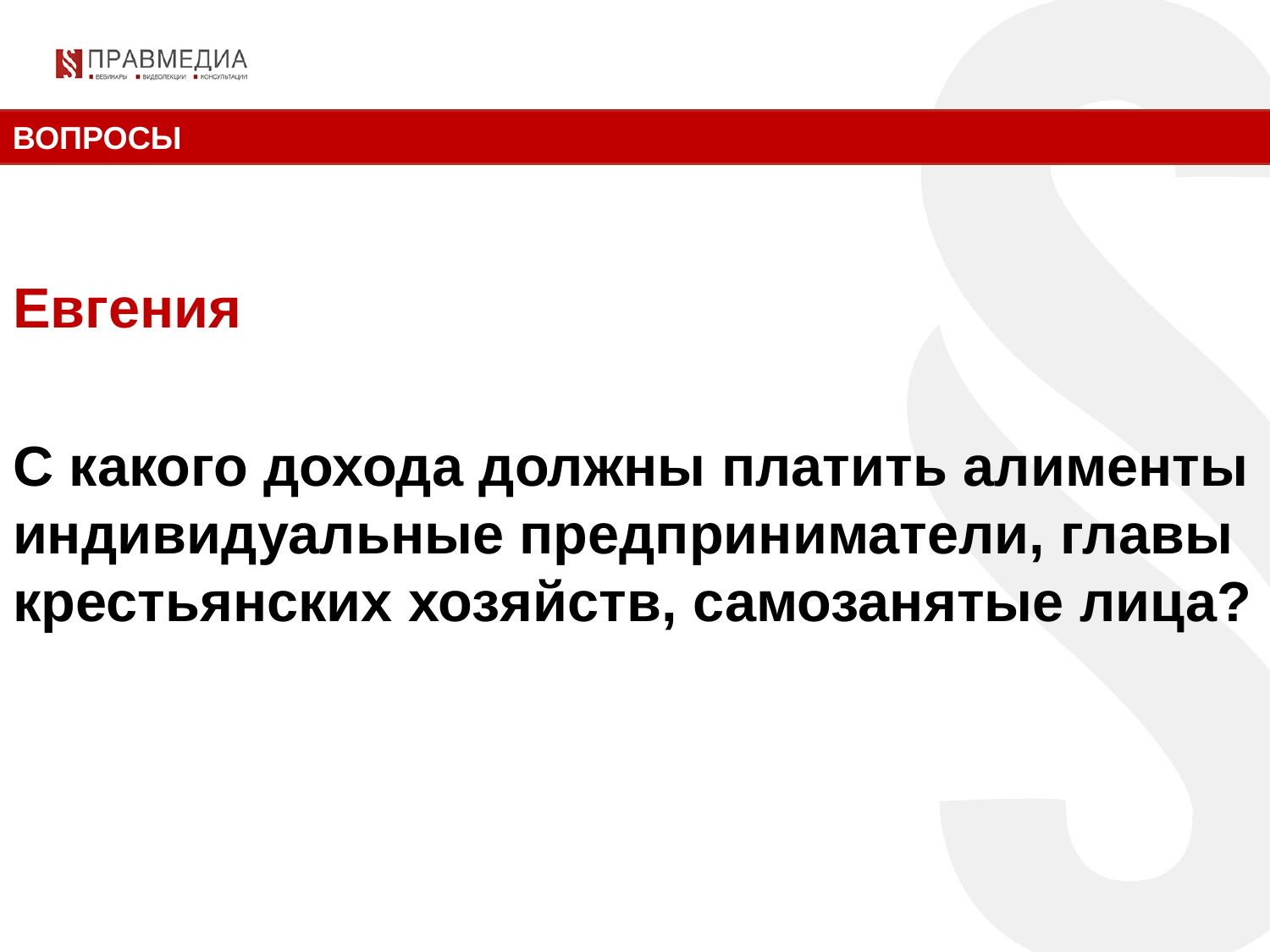

ВОПРОСЫ

Евгения

С какого дохода должны платить алименты индивидуальные предприниматели, главы крестьянских хозяйств, самозанятые лица?